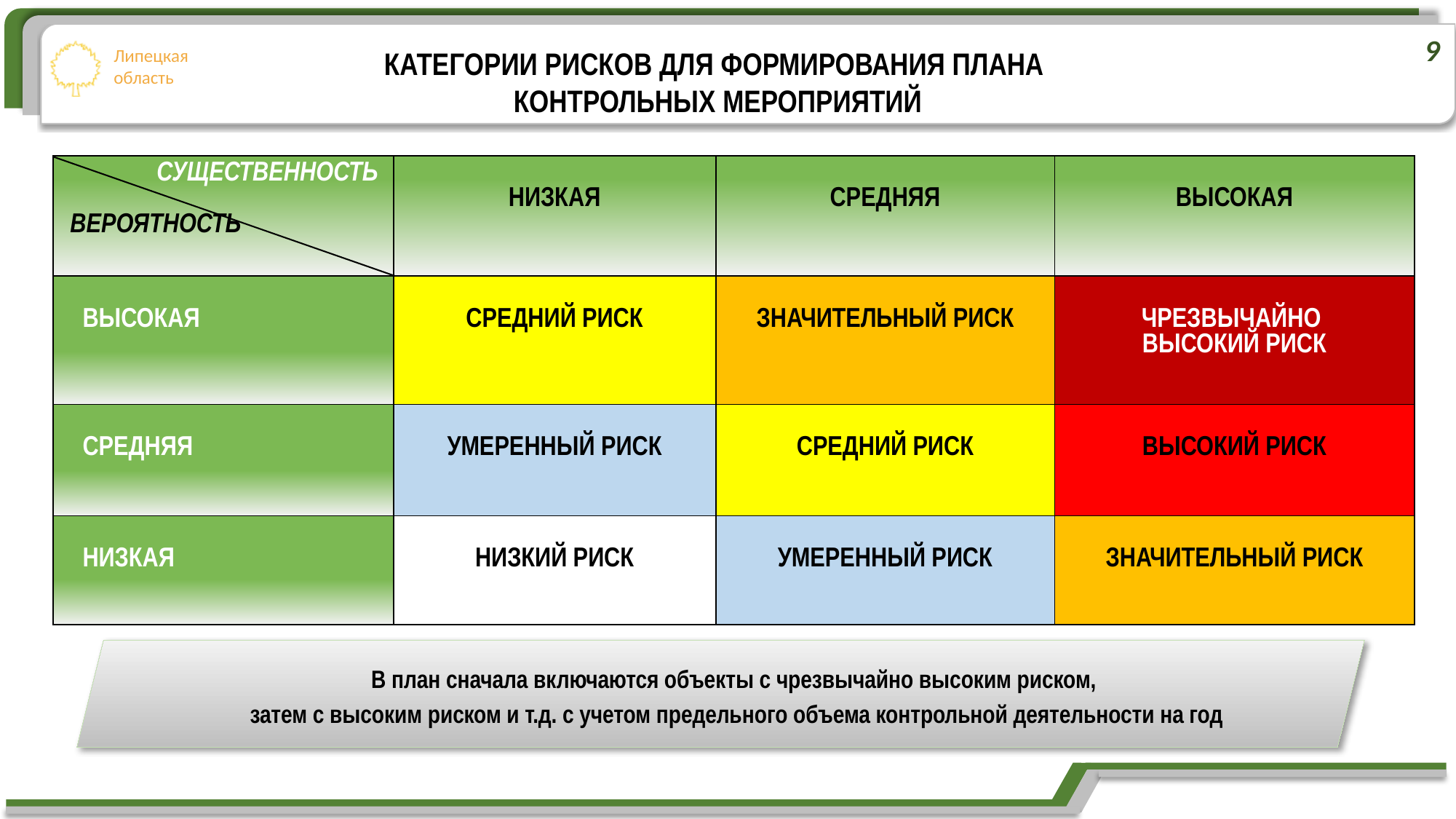

9
КАТЕГОРИИ РИСКОВ ДЛЯ ФОРМИРОВАНИЯ ПЛАНА
КОНТРОЛЬНЫХ МЕРОПРИЯТИЙ
| СУЩЕСТВЕННОСТЬ ВЕРОЯТНОСТЬ | НИЗКАЯ | СРЕДНЯЯ | ВЫСОКАЯ |
| --- | --- | --- | --- |
| ВЫСОКАЯ | СРЕДНИЙ РИСК | ЗНАЧИТЕЛЬНЫЙ РИСК | ЧРЕЗВЫЧАЙНО ВЫСОКИЙ РИСК |
| СРЕДНЯЯ | УМЕРЕННЫЙ РИСК | СРЕДНИЙ РИСК | ВЫСОКИЙ РИСК |
| НИЗКАЯ | НИЗКИЙ РИСК | УМЕРЕННЫЙ РИСК | ЗНАЧИТЕЛЬНЫЙ РИСК |
В план сначала включаются объекты с чрезвычайно высоким риском,
затем с высоким риском и т.д. с учетом предельного объема контрольной деятельности на год